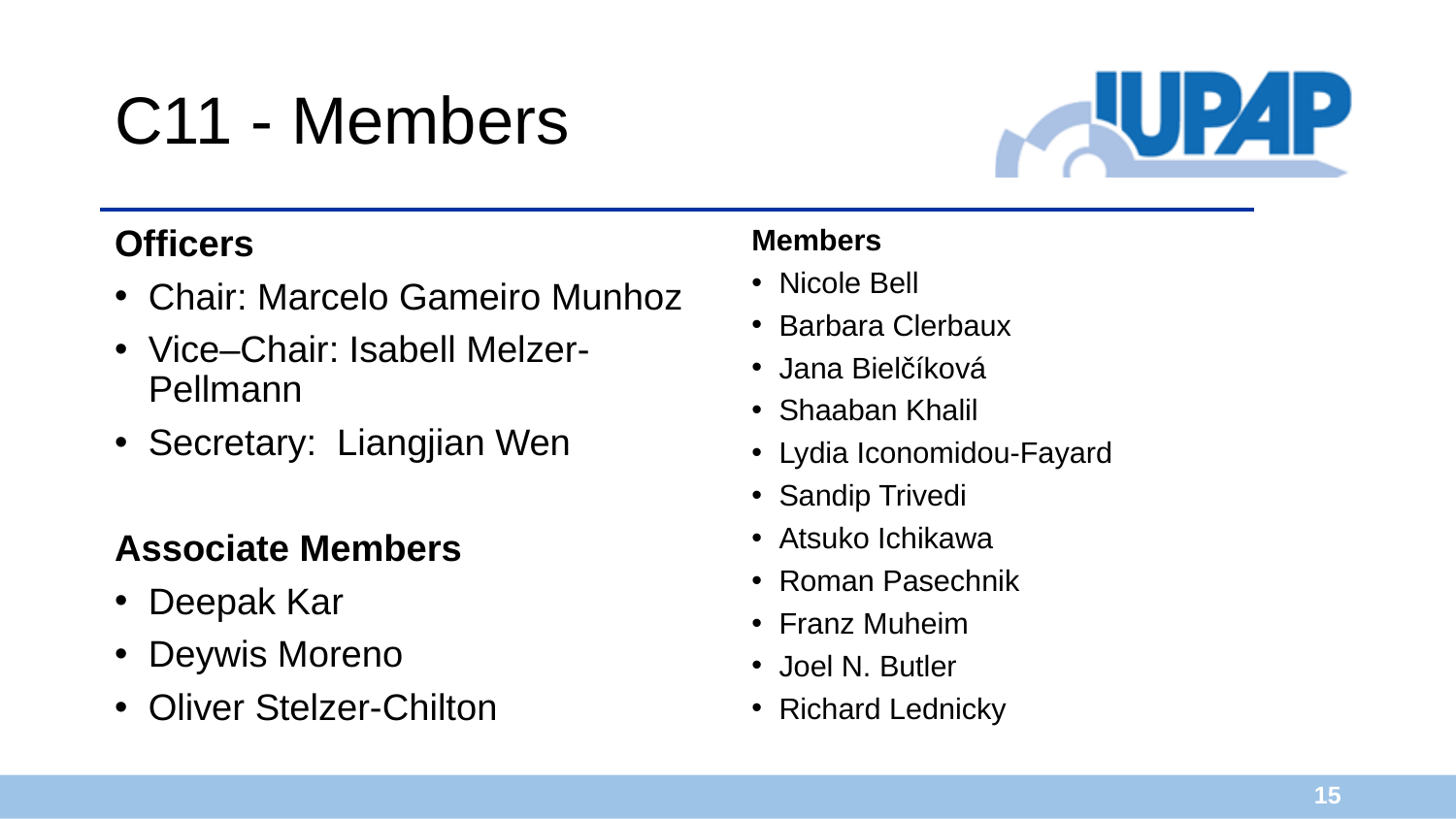

# C11 - Members
Officers
Chair: Marcelo Gameiro Munhoz
Vice–Chair: Isabell Melzer-Pellmann
Secretary:  Liangjian Wen

Associate Members
Deepak Kar
Deywis Moreno
Oliver Stelzer-Chilton

Members
Nicole Bell
Barbara Clerbaux
Jana Bielčíková
Shaaban Khalil
Lydia Iconomidou-Fayard
Sandip Trivedi
Atsuko Ichikawa
Roman Pasechnik
Franz Muheim
Joel N. Butler
Richard Lednicky
15